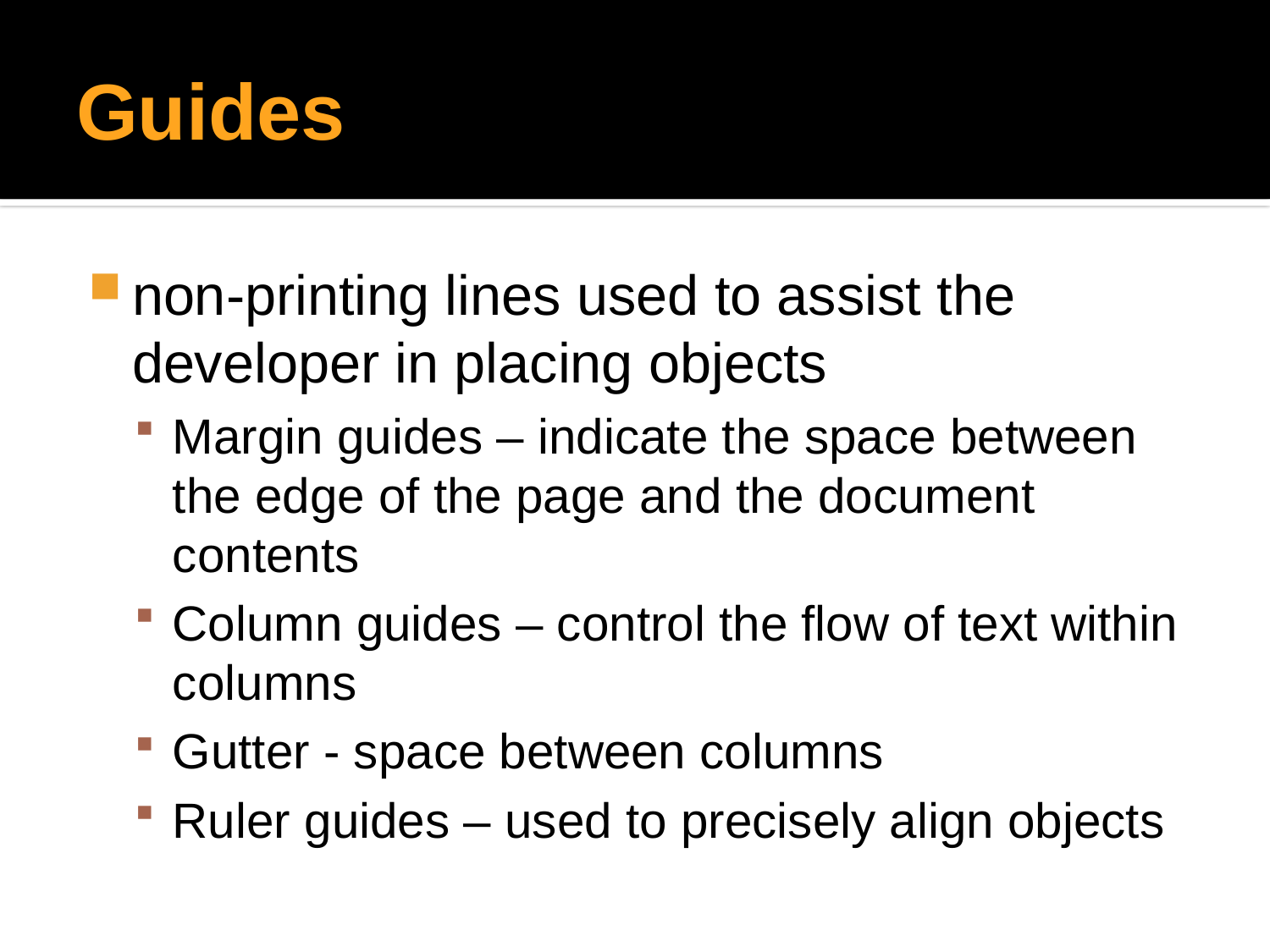

# Guides
non-printing lines used to assist the developer in placing objects
Margin guides – indicate the space between the edge of the page and the document contents
Column guides – control the flow of text within columns
Gutter - space between columns
Ruler guides – used to precisely align objects